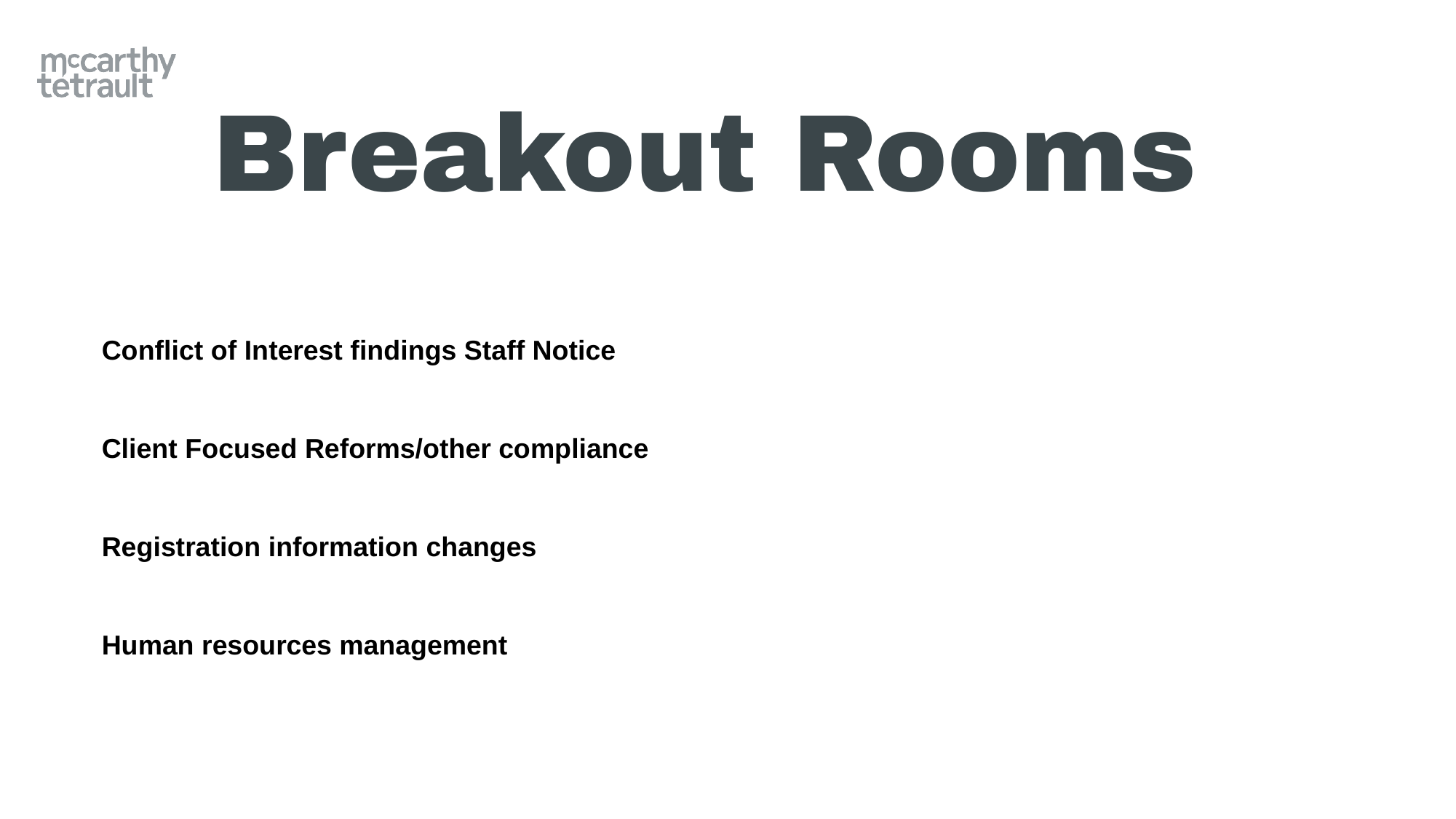

# Breakout Rooms
Conflict of Interest findings Staff Notice

Client Focused Reforms/other compliance

Registration information changes

Human resources management